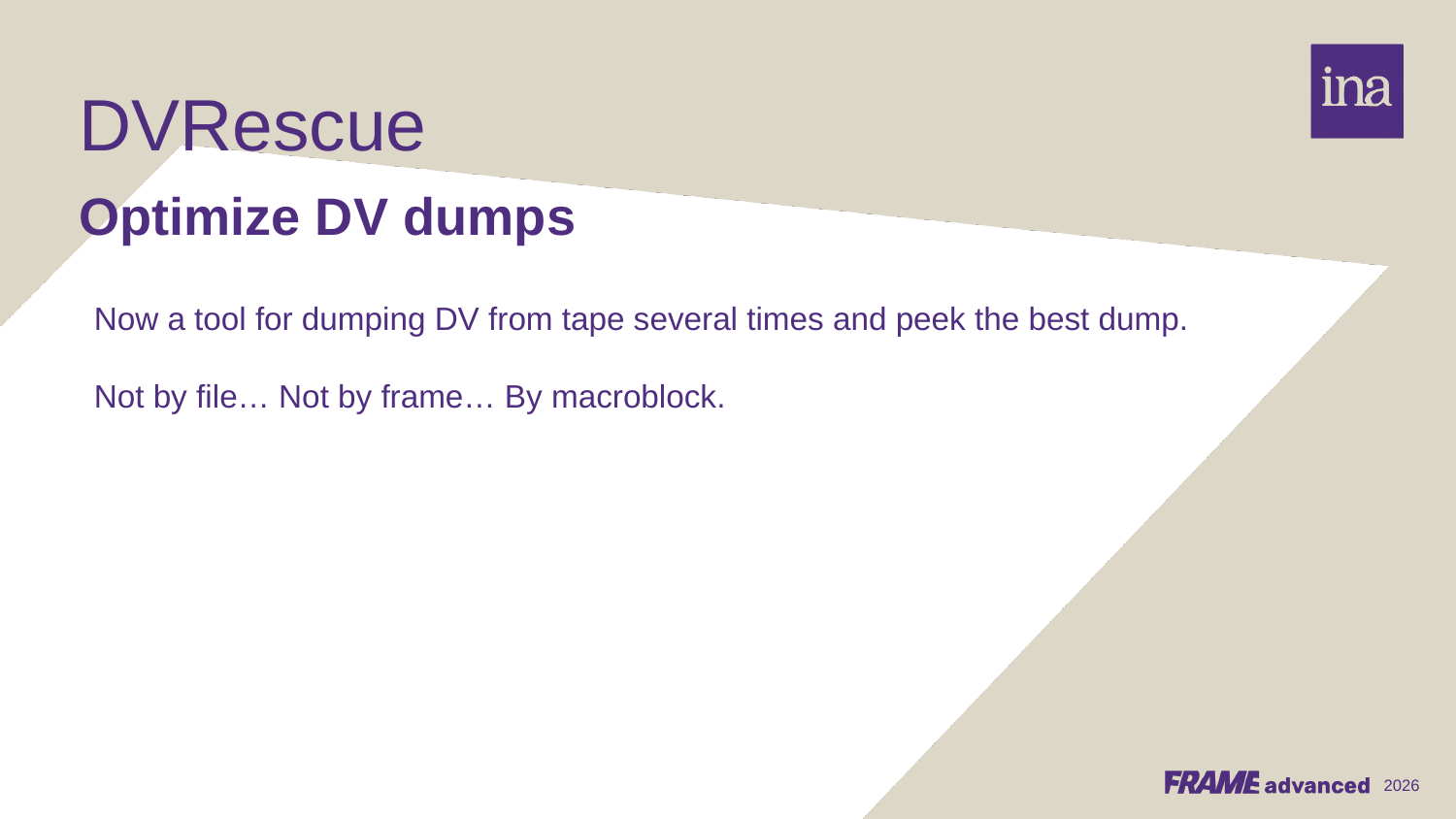

DVRescue
Optimize DV dumps
Now a tool for dumping DV from tape several times and peek the best dump.
Not by file… Not by frame… By macroblock.
2026